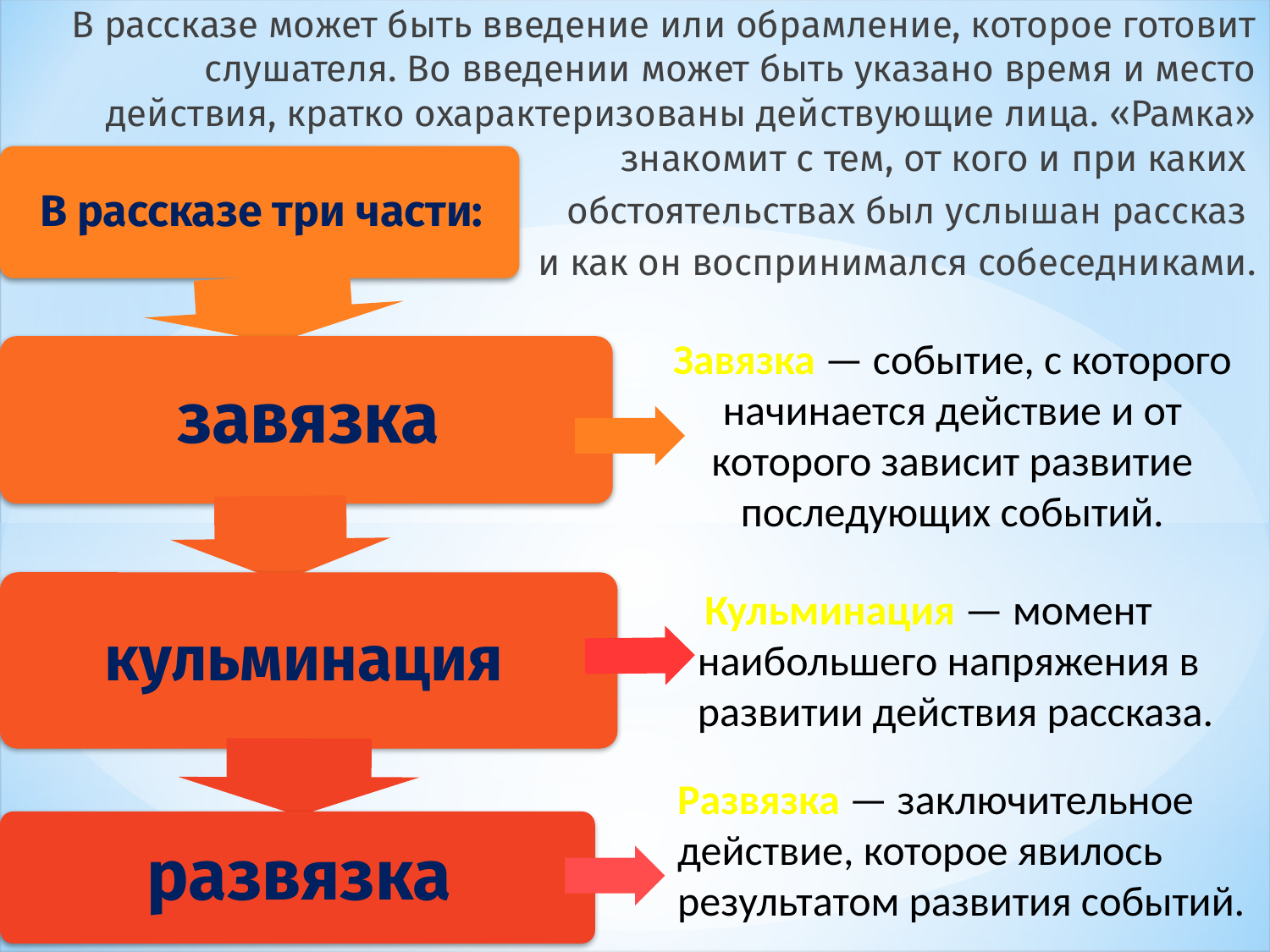

В рассказе может быть введение или обрамление, которое готовит слушателя. Во введении может быть указано время и место действия, кратко охарактеризованы действующие лица. «Рамка» знакомит с тем, от кого и при каких
обстоятельствах был услышан рассказ
и как он воспринимался собеседниками.
В рассказе три части:

завязка

кульминация

развязка
Завязка — событие, с которого начинается действие и от которого зависит развитие последующих событий.

 Кульминация — момент наибольшего напряжения в развитии действия рассказа.

Развязка — заключительное действие, которое явилось результатом развития событий.